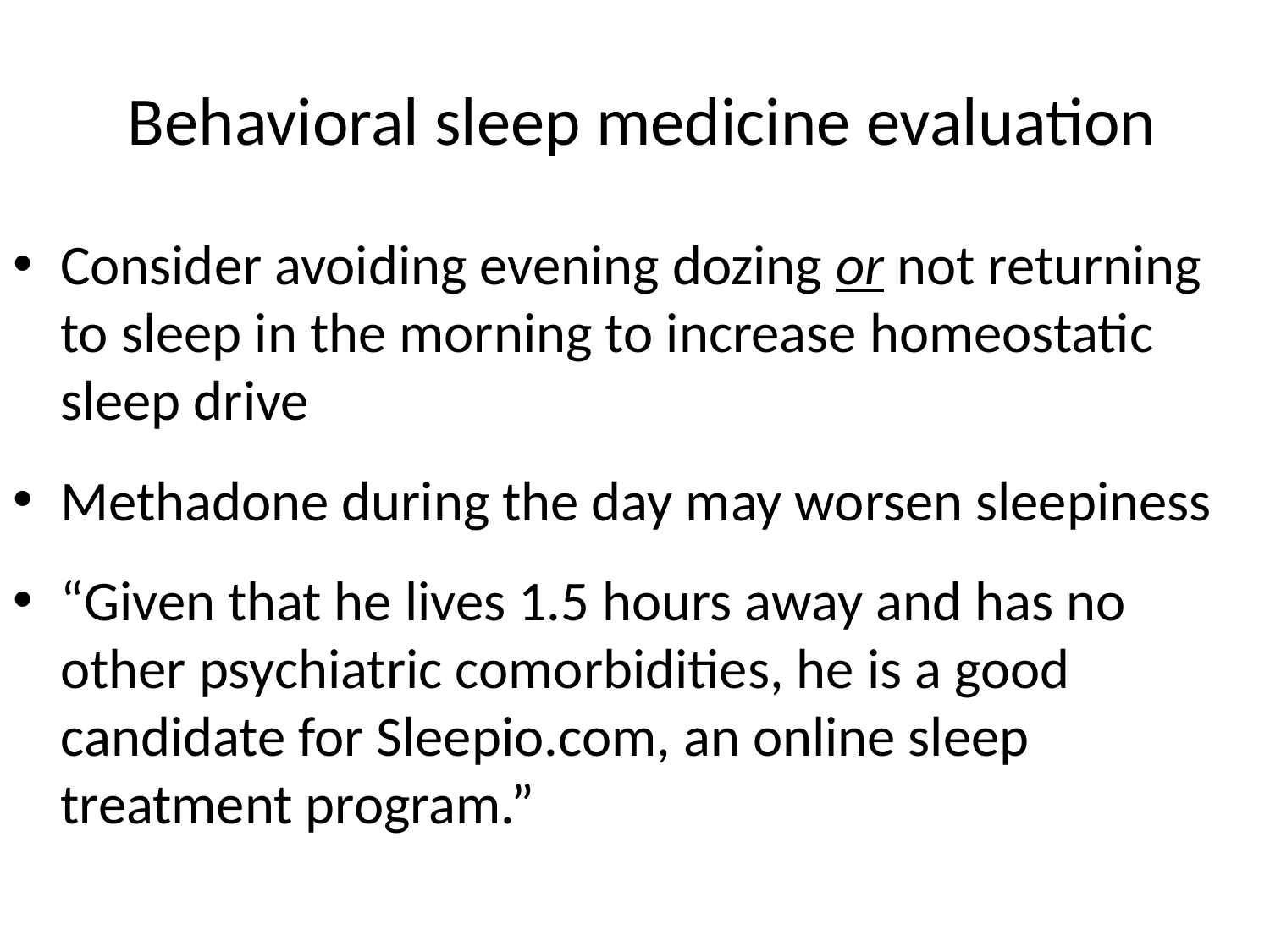

# Behavioral sleep medicine evaluation
Consider avoiding evening dozing or not returning to sleep in the morning to increase homeostatic sleep drive
Methadone during the day may worsen sleepiness
“Given that he lives 1.5 hours away and has no other psychiatric comorbidities, he is a good candidate for Sleepio.com, an online sleep treatment program.”